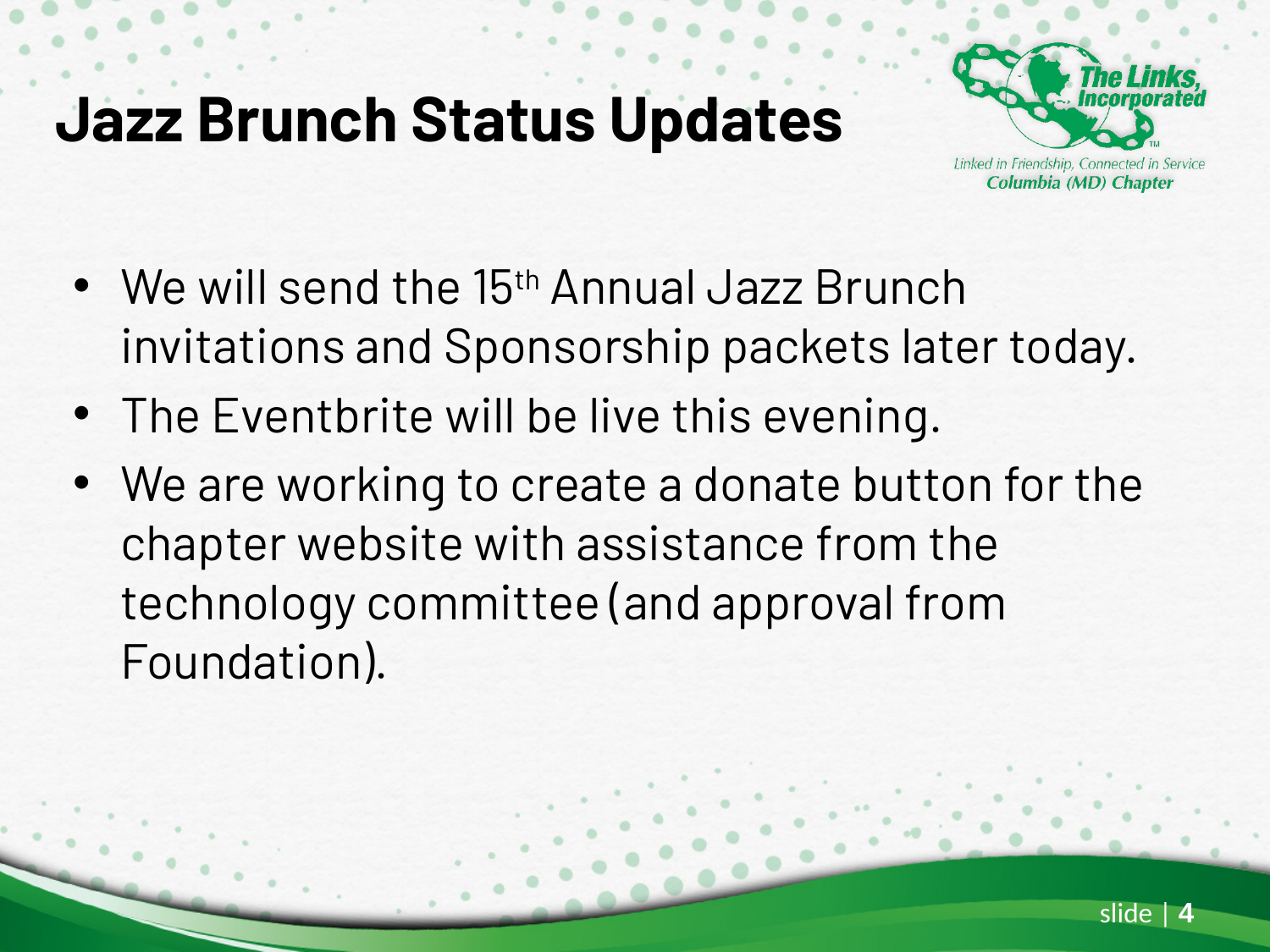

# Jazz Brunch Status Updates

We will send the 15th Annual Jazz Brunch invitations and Sponsorship packets later today.
The Eventbrite will be live this evening.
We are working to create a donate button for the chapter website with assistance from the technology committee (and approval from Foundation).